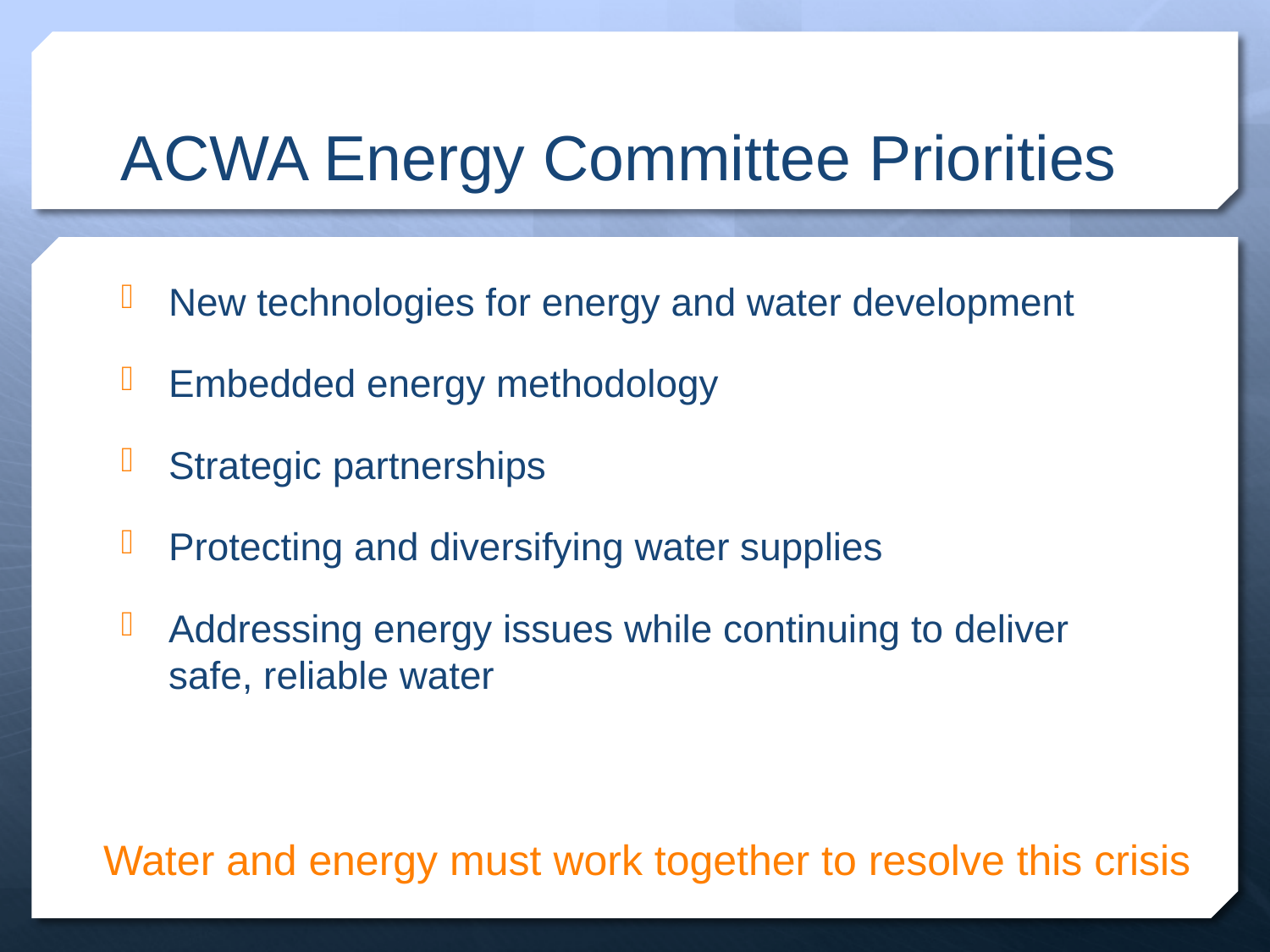

# ACWA Energy Committee Priorities
New technologies for energy and water development
Embedded energy methodology
Strategic partnerships
Protecting and diversifying water supplies
Addressing energy issues while continuing to deliver safe, reliable water

Water and energy must work together to resolve this crisis